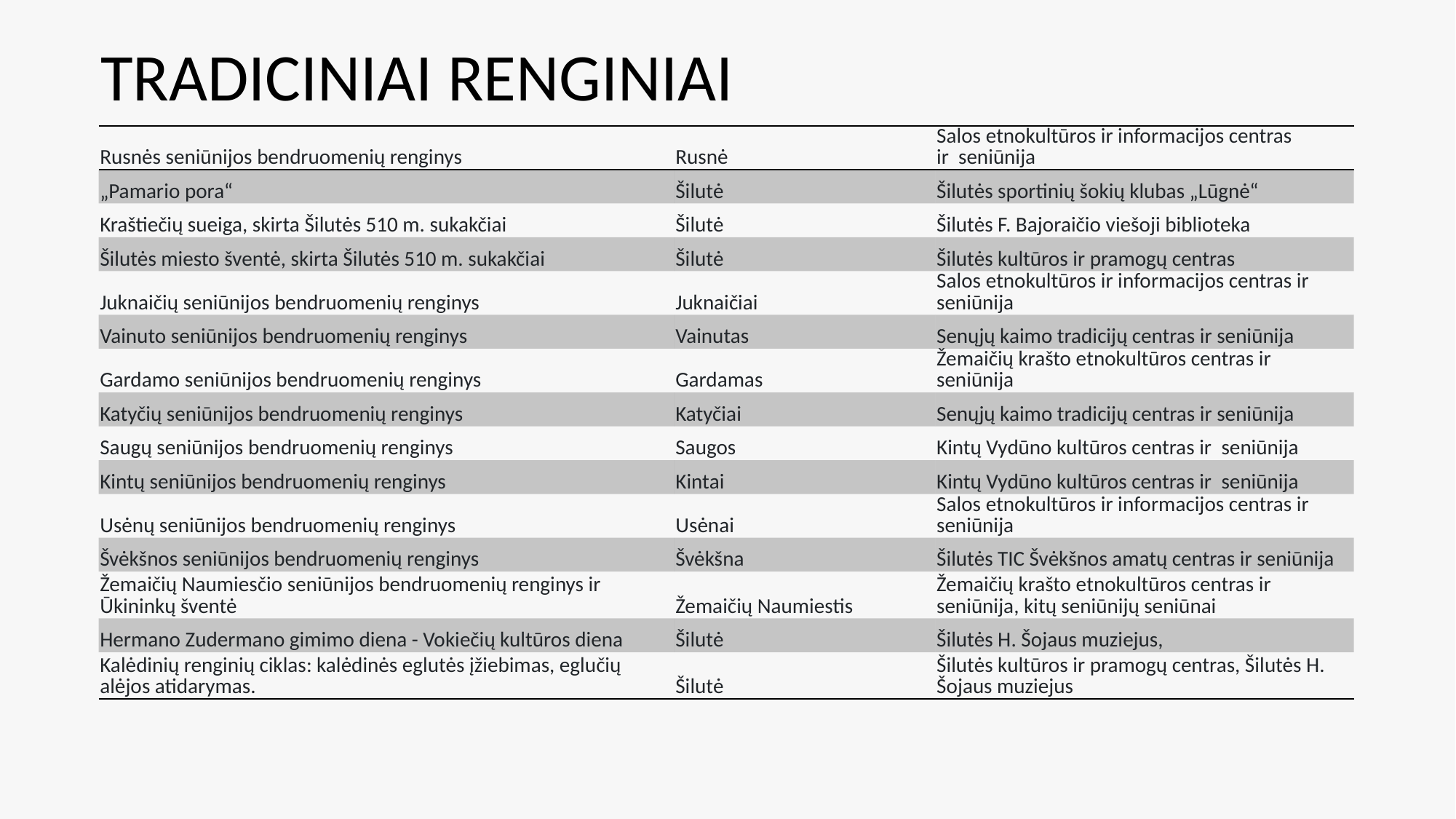

# TRADICINIAI RENGINIAI
| Rusnės seniūnijos bendruomenių renginys | Rusnė | Salos etnokultūros ir informacijos centras ir  seniūnija |
| --- | --- | --- |
| „Pamario pora“ | Šilutė | Šilutės sportinių šokių klubas „Lūgnė“ |
| Kraštiečių sueiga, skirta Šilutės 510 m. sukakčiai | Šilutė | Šilutės F. Bajoraičio viešoji biblioteka |
| Šilutės miesto šventė, skirta Šilutės 510 m. sukakčiai | Šilutė | Šilutės kultūros ir pramogų centras |
| Juknaičių seniūnijos bendruomenių renginys | Juknaičiai | Salos etnokultūros ir informacijos centras ir seniūnija |
| Vainuto seniūnijos bendruomenių renginys | Vainutas | Senųjų kaimo tradicijų centras ir seniūnija |
| Gardamo seniūnijos bendruomenių renginys | Gardamas | Žemaičių krašto etnokultūros centras ir seniūnija |
| Katyčių seniūnijos bendruomenių renginys | Katyčiai | Senųjų kaimo tradicijų centras ir seniūnija |
| Saugų seniūnijos bendruomenių renginys | Saugos | Kintų Vydūno kultūros centras ir  seniūnija |
| Kintų seniūnijos bendruomenių renginys | Kintai | Kintų Vydūno kultūros centras ir  seniūnija |
| Usėnų seniūnijos bendruomenių renginys | Usėnai | Salos etnokultūros ir informacijos centras ir seniūnija |
| Švėkšnos seniūnijos bendruomenių renginys | Švėkšna | Šilutės TIC Švėkšnos amatų centras ir seniūnija |
| Žemaičių Naumiesčio seniūnijos bendruomenių renginys ir Ūkininkų šventė | Žemaičių Naumiestis | Žemaičių krašto etnokultūros centras ir seniūnija, kitų seniūnijų seniūnai |
| Hermano Zudermano gimimo diena - Vokiečių kultūros diena | Šilutė | Šilutės H. Šojaus muziejus, |
| Kalėdinių renginių ciklas: kalėdinės eglutės įžiebimas, eglučių alėjos atidarymas. | Šilutė | Šilutės kultūros ir pramogų centras, Šilutės H. Šojaus muziejus |